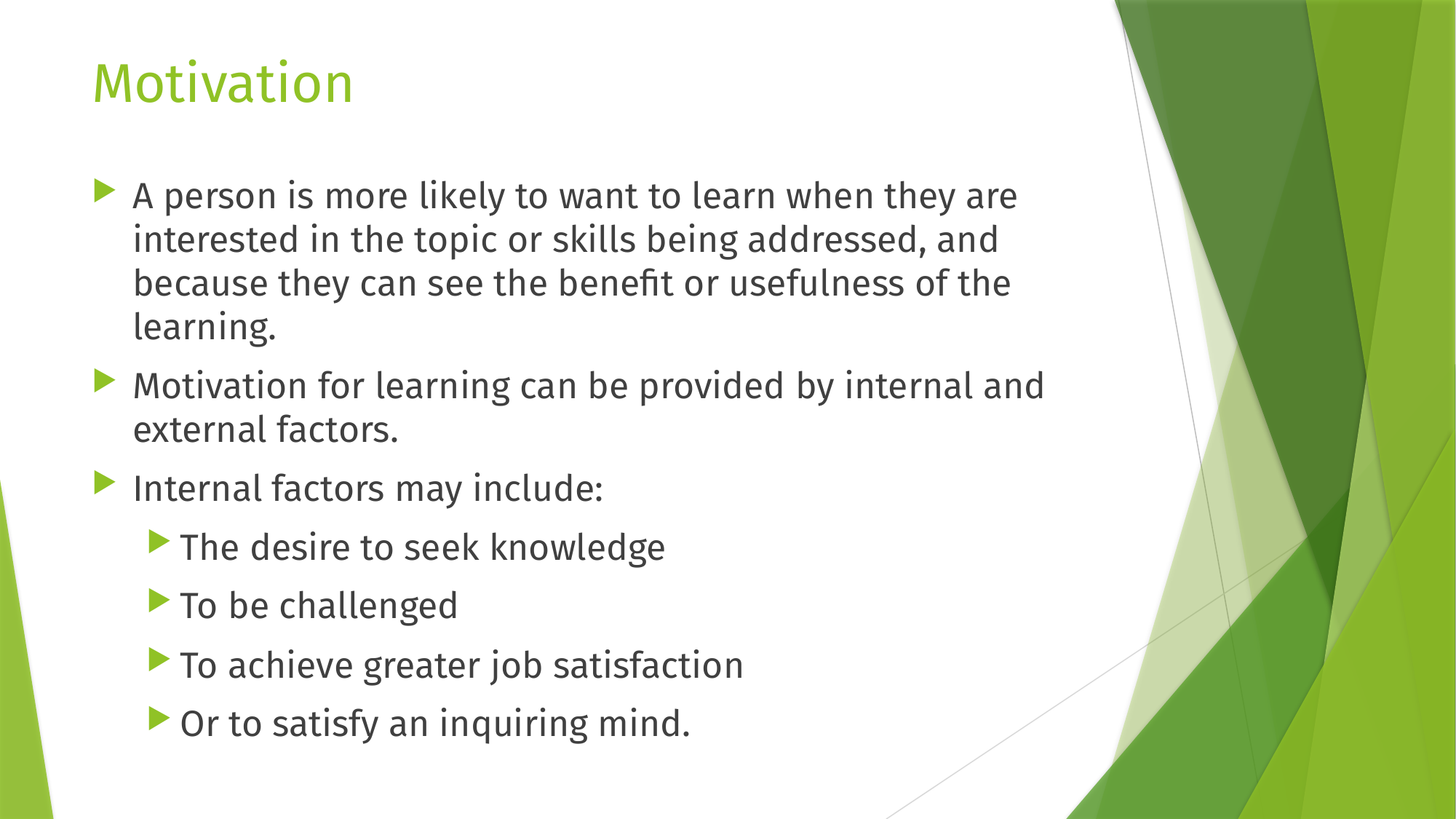

# Motivation
A person is more likely to want to learn when they are interested in the topic or skills being addressed, and because they can see the benefit or usefulness of the learning.
Motivation for learning can be provided by internal and external factors.
Internal factors may include:
The desire to seek knowledge
To be challenged
To achieve greater job satisfaction
Or to satisfy an inquiring mind.